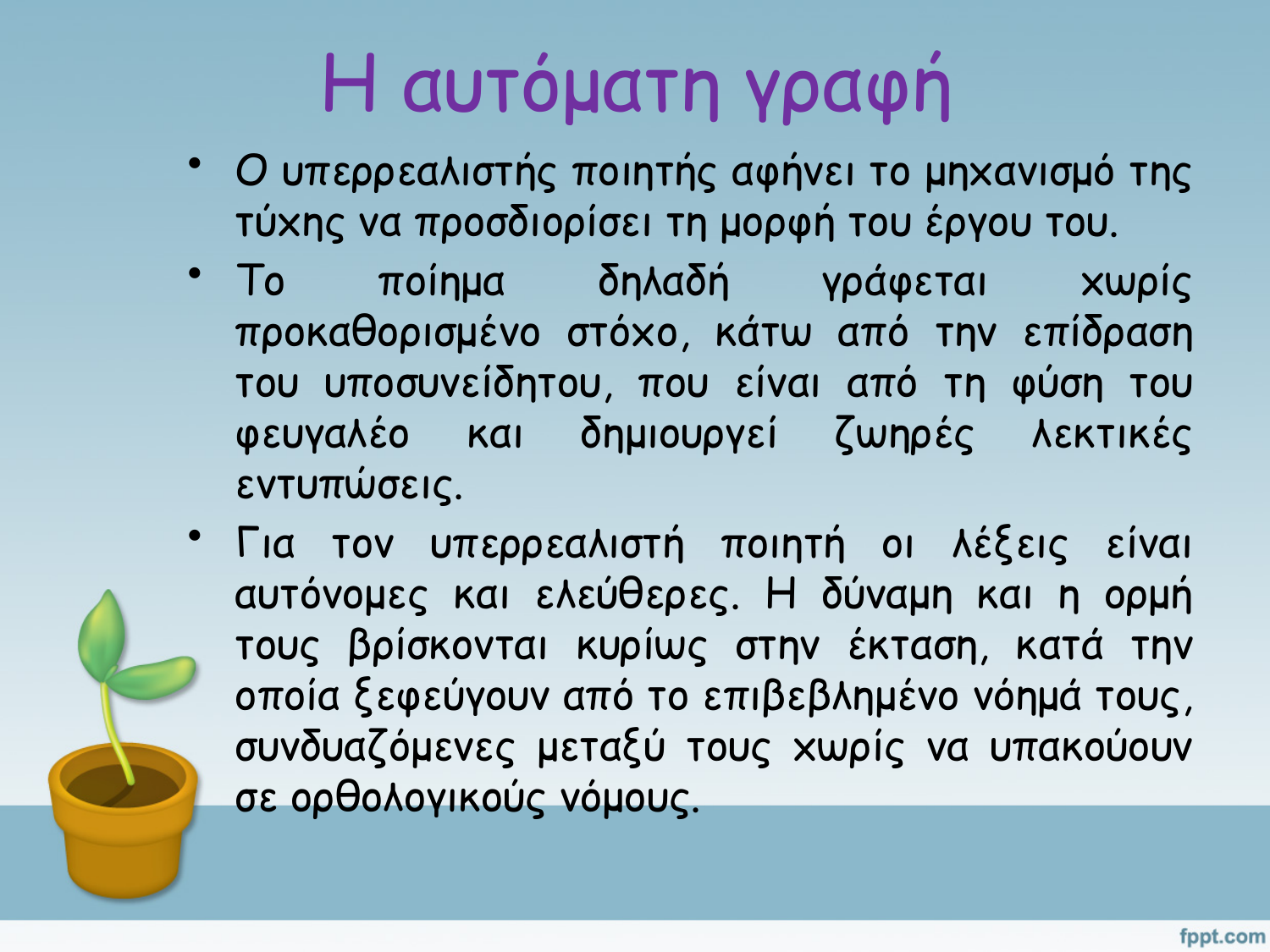

# Η αυτόματη γραφή
Ο υπερρεαλιστής ποιητής αφήνει το μηχανισμό της τύχης να προσδιορίσει τη μορφή του έργου του.
Το ποίημα δηλαδή γράφεται χωρίς προκαθορισμένο στόχο, κάτω από την επίδραση του υποσυνείδητου, που είναι από τη φύση του φευγαλέο και δημιουργεί ζωηρές λεκτικές εντυπώσεις.
Για τον υπερρεαλιστή ποιητή οι λέξεις είναι αυτόνομες και ελεύθερες. Η δύναμη και η ορμή τους βρίσκονται κυρίως στην έκταση, κατά την οποία ξεφεύγουν από το επιβεβλημένο νόημά τους, συνδυαζόμενες μεταξύ τους χωρίς να υπακούουν σε ορθολογικούς νόμους.